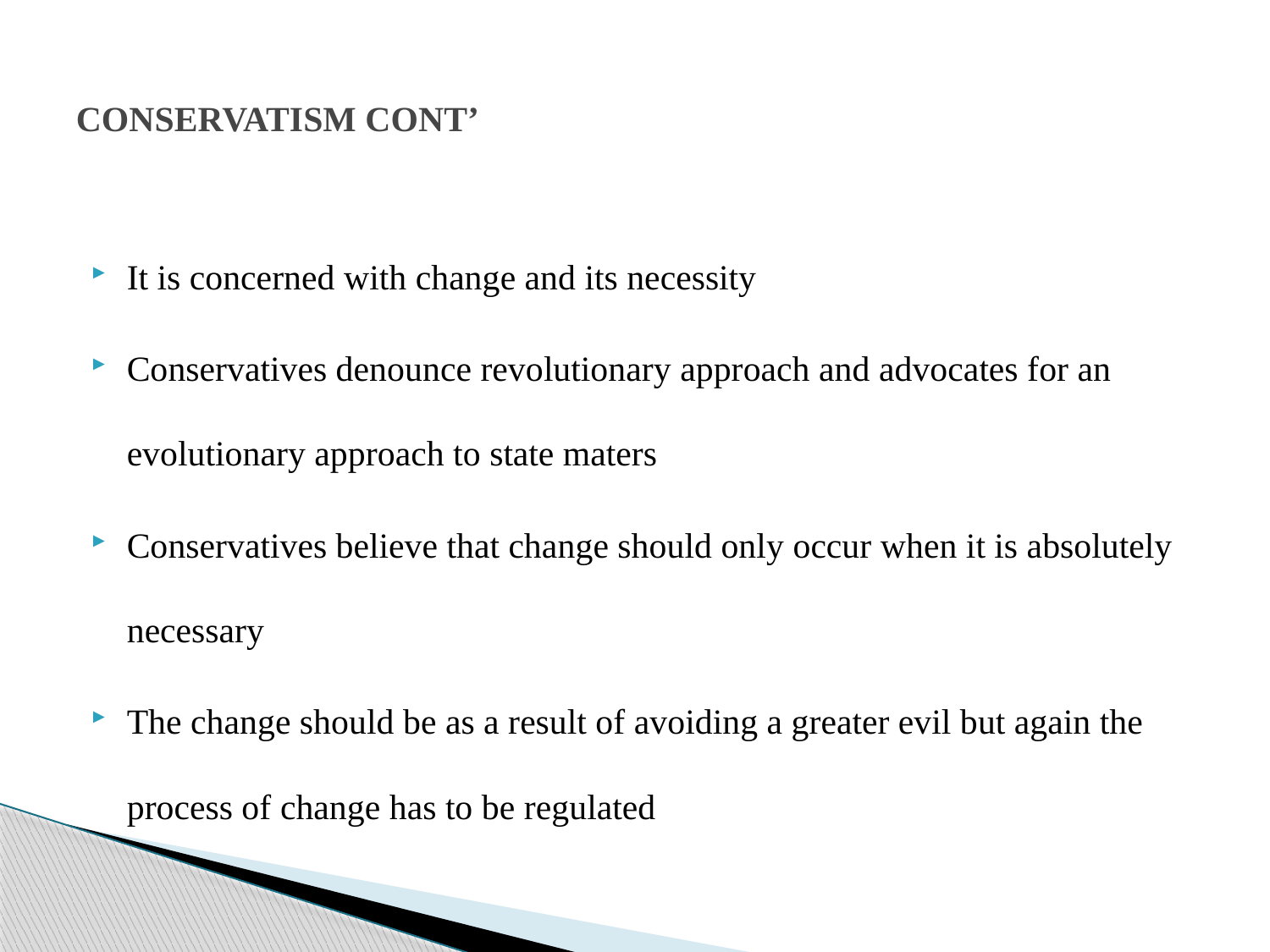

# CONSERVATISM CONT’
It is concerned with change and its necessity
Conservatives denounce revolutionary approach and advocates for an evolutionary approach to state maters
Conservatives believe that change should only occur when it is absolutely necessary
The change should be as a result of avoiding a greater evil but again the process of change has to be regulated